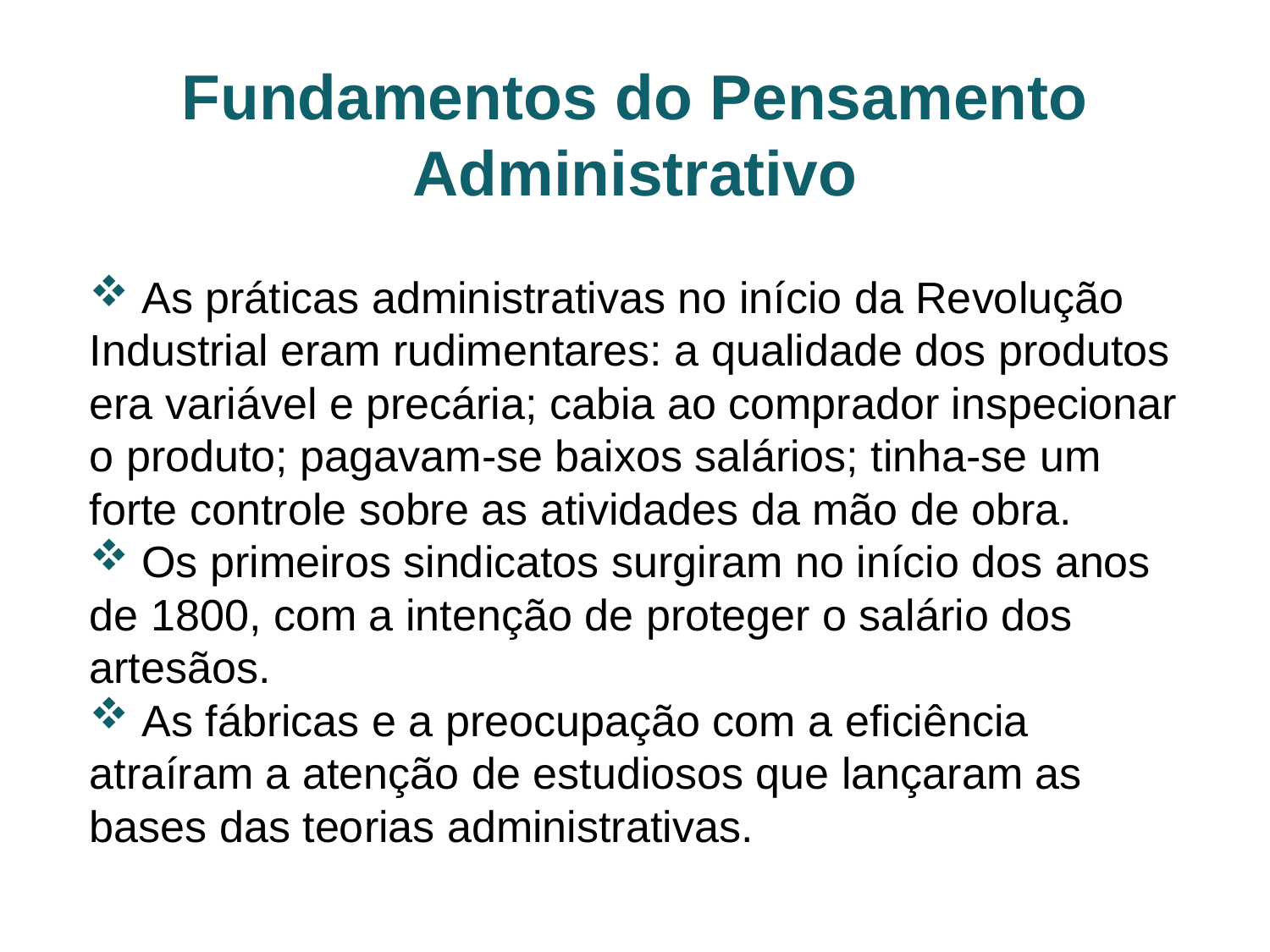

Fundamentos do Pensamento Administrativo
 As práticas administrativas no início da Revolução Industrial eram rudimentares: a qualidade dos produtos era variável e precária; cabia ao comprador inspecionar o produto; pagavam-se baixos salários; tinha-se um forte controle sobre as atividades da mão de obra.
 Os primeiros sindicatos surgiram no início dos anos de 1800, com a intenção de proteger o salário dos artesãos.
 As fábricas e a preocupação com a eficiência atraíram a atenção de estudiosos que lançaram as bases das teorias administrativas.